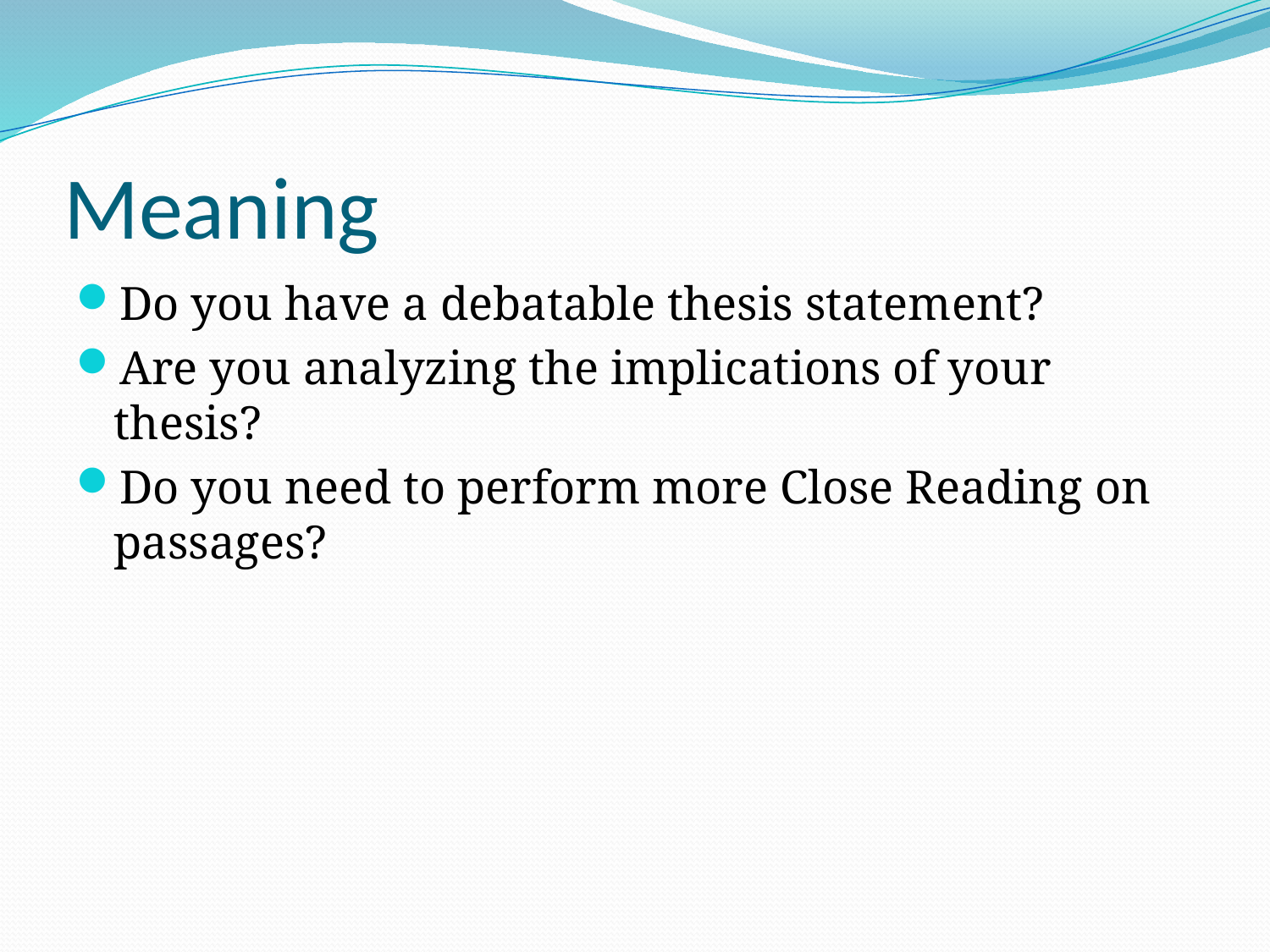

# Meaning
Do you have a debatable thesis statement?
Are you analyzing the implications of your thesis?
Do you need to perform more Close Reading on passages?